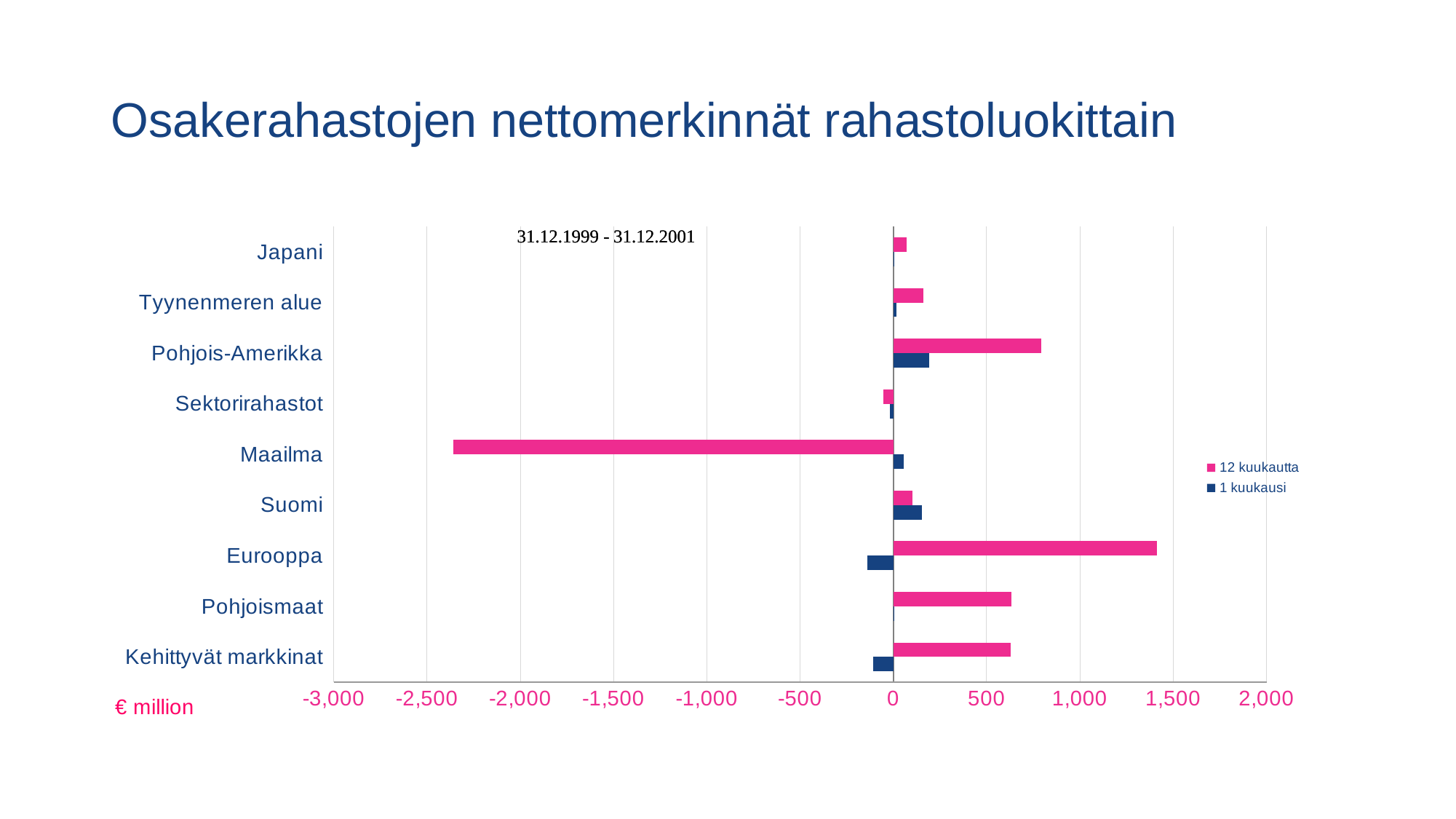

# Osakerahastojen nettomerkinnät rahastoluokittain

### Chart

| Category | 1 kuukausi | 12 kuukautta |
|---|---|---|
| Kehittyvät markkinat | -108.46772315106936 | 630.7007090708515 |
| Pohjoismaat | 0.31582104661799676 | 632.8212282653194 |
| Eurooppa | -138.71948484408674 | 1413.1928827695428 |
| Suomi | 152.90560638084602 | 103.71881452425899 |
| Maailma | 56.065336803830185 | -2358.270535075436 |
| Sektorirahastot | -19.506507049999996 | -54.798731070200006 |
| Pohjois-Amerikka | 193.3786332882415 | 791.4837887321112 |
| Tyynenmeren alue | 18.36931422 | 159.35379986 |
| Japani | -0.25393452759393026 | 71.23114323964468 |